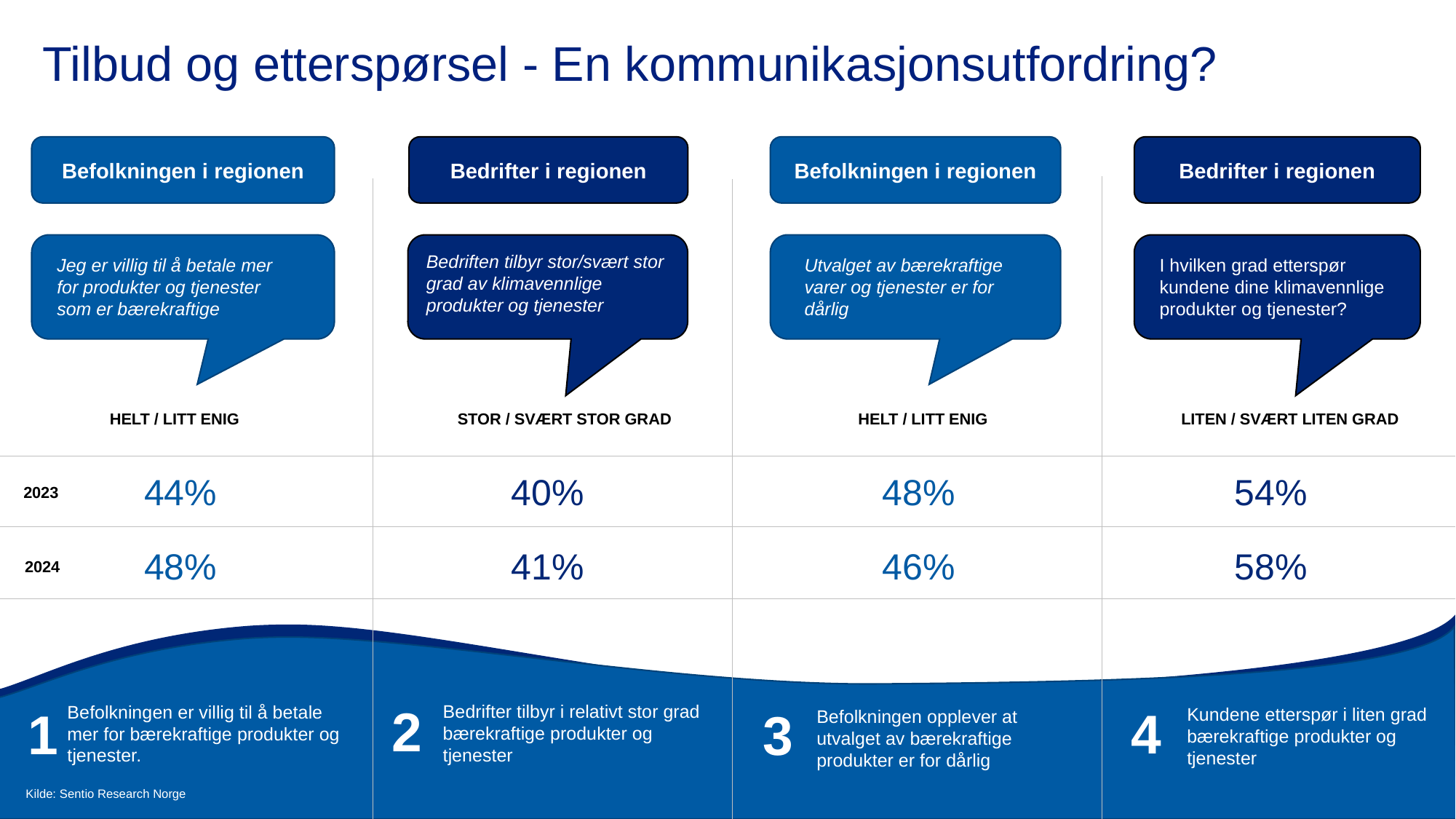

# Tilbud og etterspørsel - En kommunikasjonsutfordring?
Befolkningen i regionen
Bedrifter i regionen
Befolkningen i regionen
Bedrifter i regionen

Bedriften tilbyr stor/svært stor grad av klimavennlige produkter og tjenester
I hvilken grad etterspør kundene dine klimavennlige produkter og tjenester?
Jeg er villig til å betale mer for produkter og tjenester som er bærekraftige
Utvalget av bærekraftige varer og tjenester er for dårlig
HELT / LITT ENIG
STOR / SVÆRT STOR GRAD
HELT / LITT ENIG
LITEN / SVÆRT LITEN GRAD
44%
40%
48%
54%
2023
48%
41%
46%
58%
2024

2
4
1
3
Bedrifter tilbyr i relativt stor grad bærekraftige produkter og tjenester
Befolkningen er villig til å betale mer for bærekraftige produkter og tjenester.
Kundene etterspør i liten grad bærekraftige produkter og tjenester
Befolkningen opplever at utvalget av bærekraftige produkter er for dårlig
Kilde: Sentio Research Norge